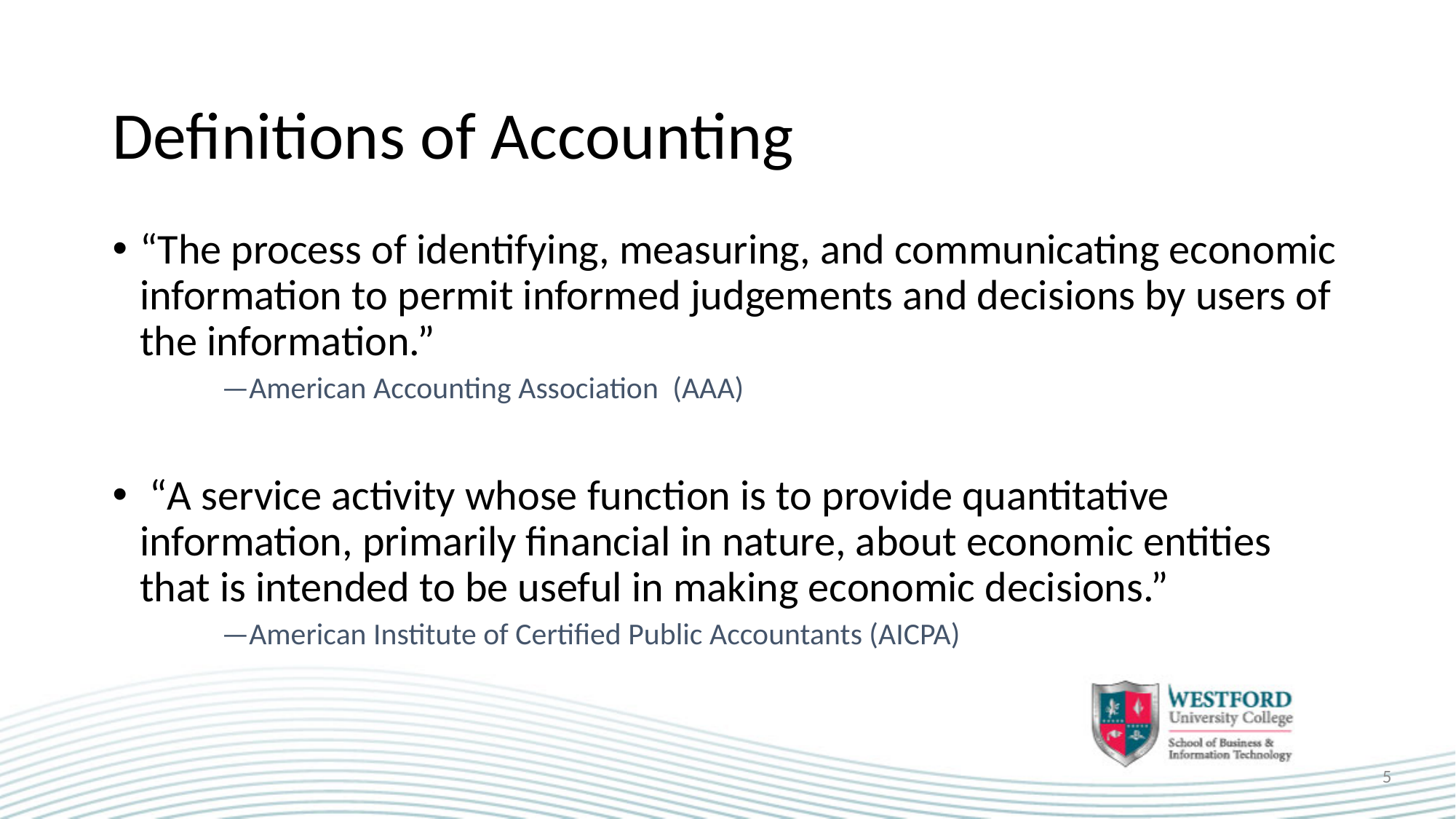

5
# Definitions of Accounting
“The process of identifying, measuring, and communicating economic information to permit informed judgements and decisions by users of the information.”
—American Accounting Association  (AAA)

 “A service activity whose function is to provide quantitative information, primarily financial in nature, about economic entities that is intended to be useful in making economic decisions.”
—American Institute of Certified Public Accountants (AICPA)